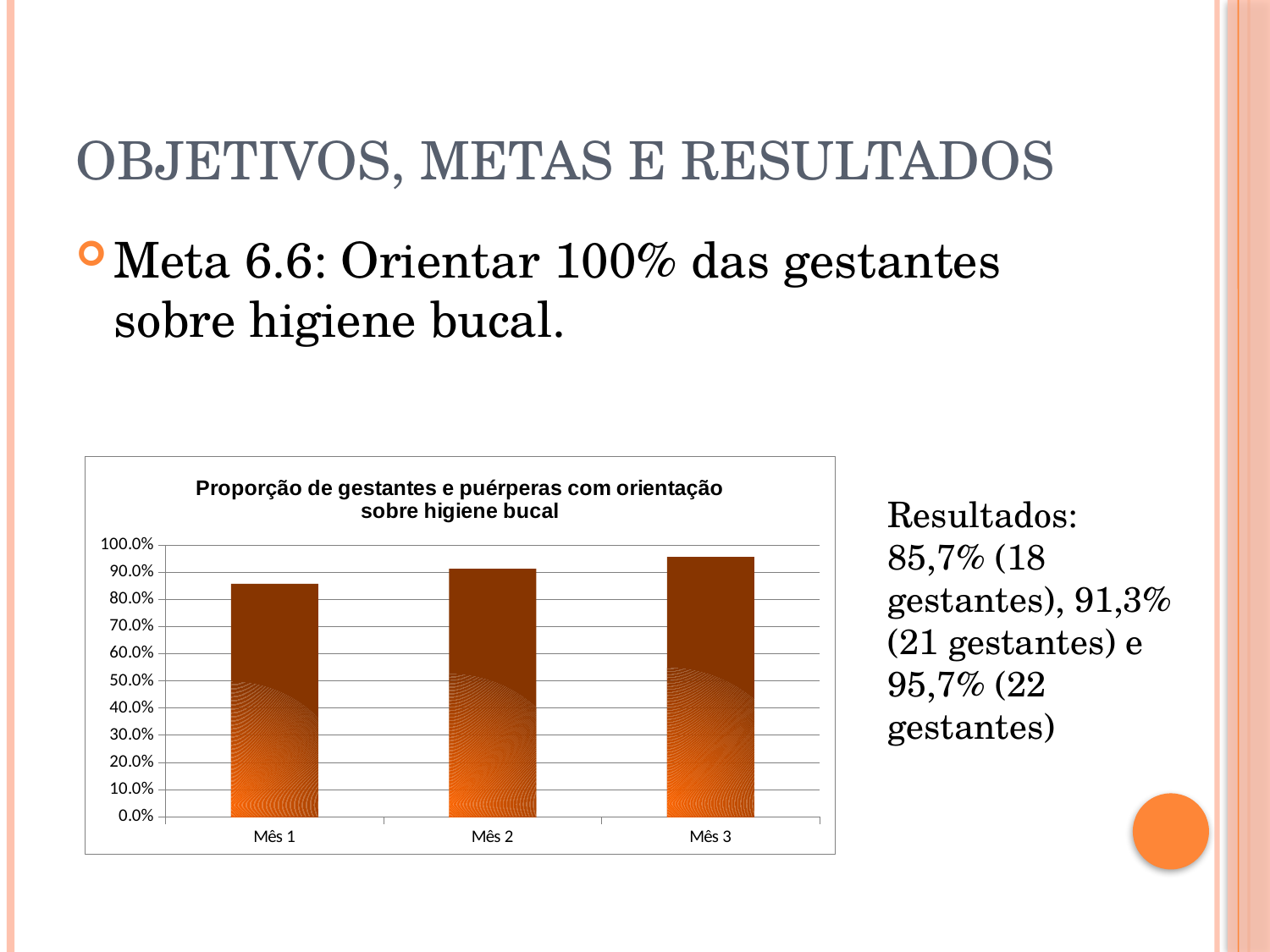

# Objetivos, metas e resultados
Meta 6.6: Orientar 100% das gestantes sobre higiene bucal.

### Chart:

| Category | Proporção de gestantes e puérperas com orientação sobre higiene bucal |
|---|---|
| Mês 1 | 0.8571428571428577 |
| Mês 2 | 0.9130434782608696 |
| Mês 3 | 0.9565217391304348 |
Resultados: 85,7% (18 gestantes), 91,3% (21 gestantes) e 95,7% (22 gestantes)